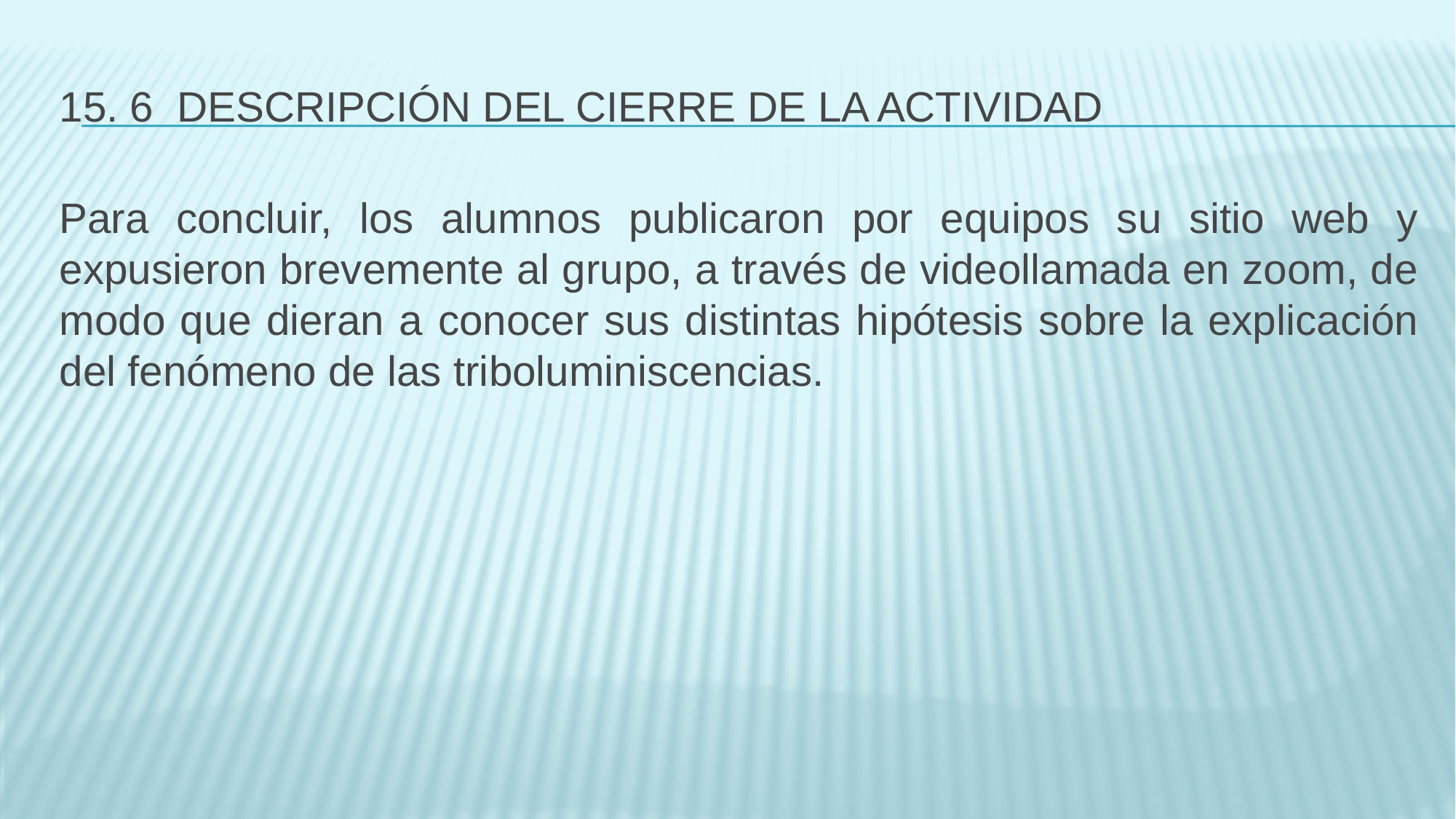

# 15. 6  DESCRIPCIÓN DEL CIERRE DE LA ACTIVIDAD
Para concluir, los alumnos publicaron por equipos su sitio web y expusieron brevemente al grupo, a través de videollamada en zoom, de modo que dieran a conocer sus distintas hipótesis sobre la explicación del fenómeno de las triboluminiscencias.